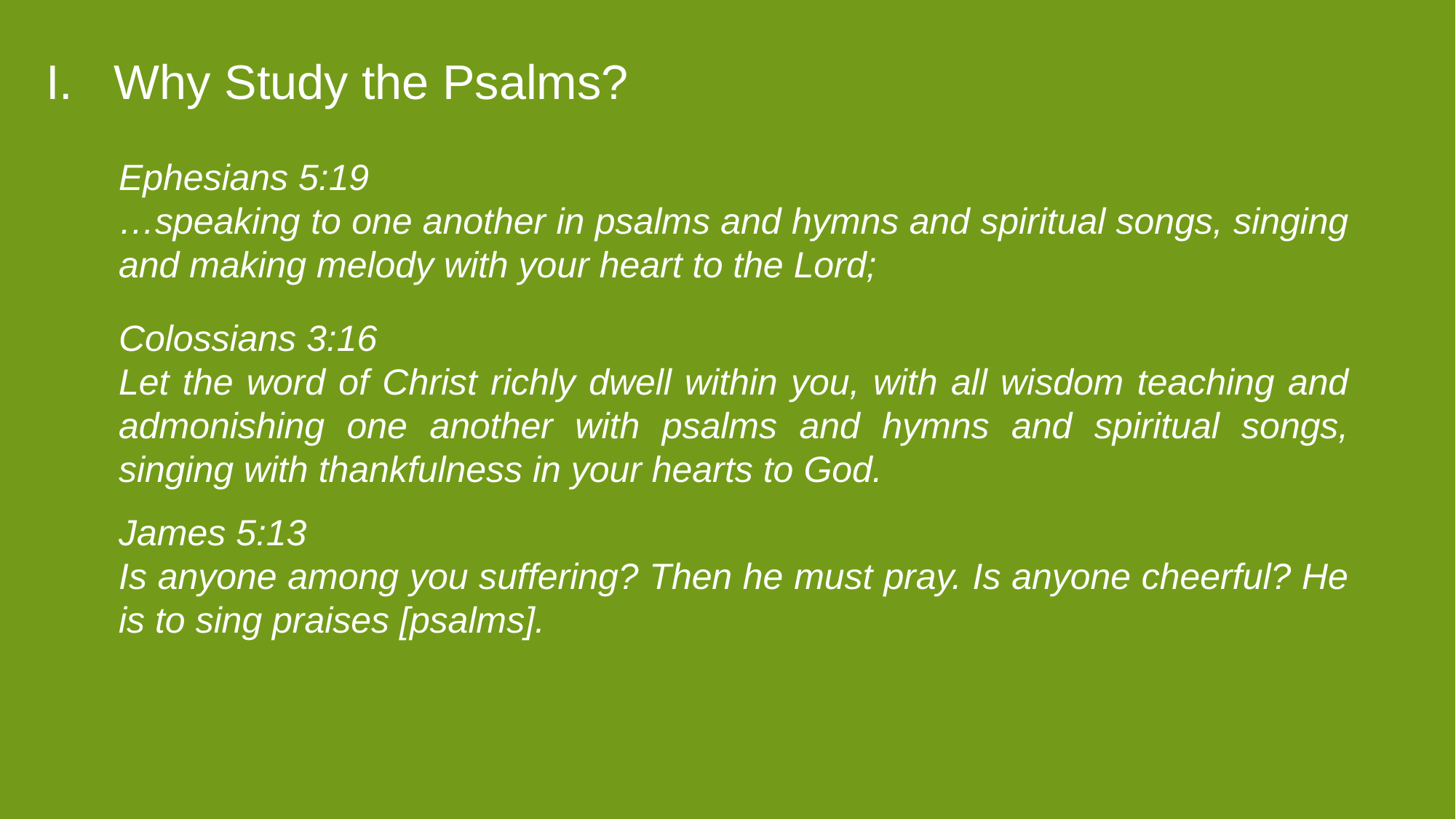

Why Study the Psalms?
Ephesians 5:19
…speaking to one another in psalms and hymns and spiritual songs, singing and making melody with your heart to the Lord;
Colossians 3:16
Let the word of Christ richly dwell within you, with all wisdom teaching and admonishing one another with psalms and hymns and spiritual songs, singing with thankfulness in your hearts to God.
James 5:13
Is anyone among you suffering? Then he must pray. Is anyone cheerful? He is to sing praises [psalms].